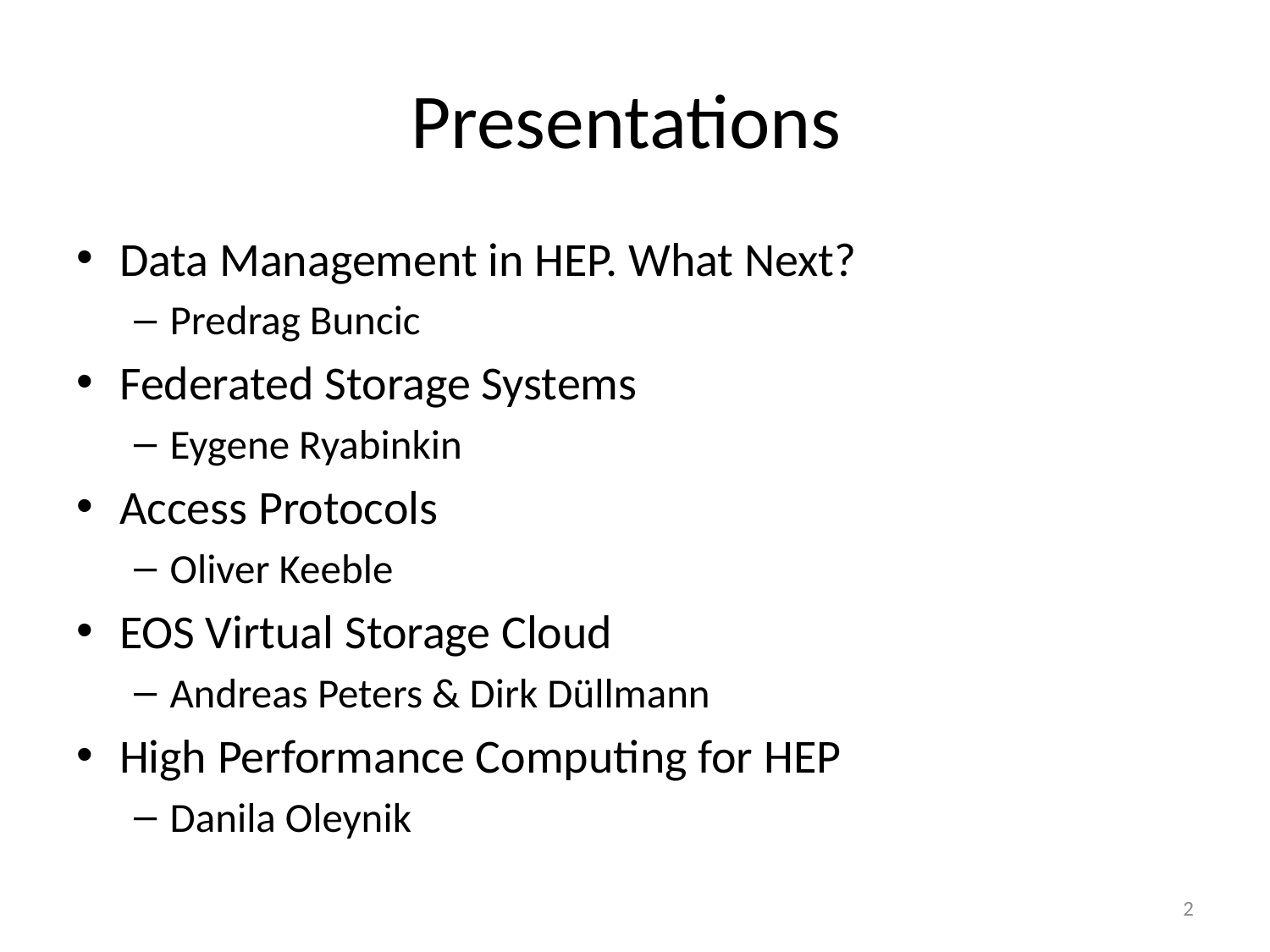

# Presentations
Data Management in HEP. What Next?
Predrag Buncic
Federated Storage Systems
Eygene Ryabinkin
Access Protocols
Oliver Keeble
EOS Virtual Storage Cloud
Andreas Peters & Dirk Düllmann
High Performance Computing for HEP
Danila Oleynik

2